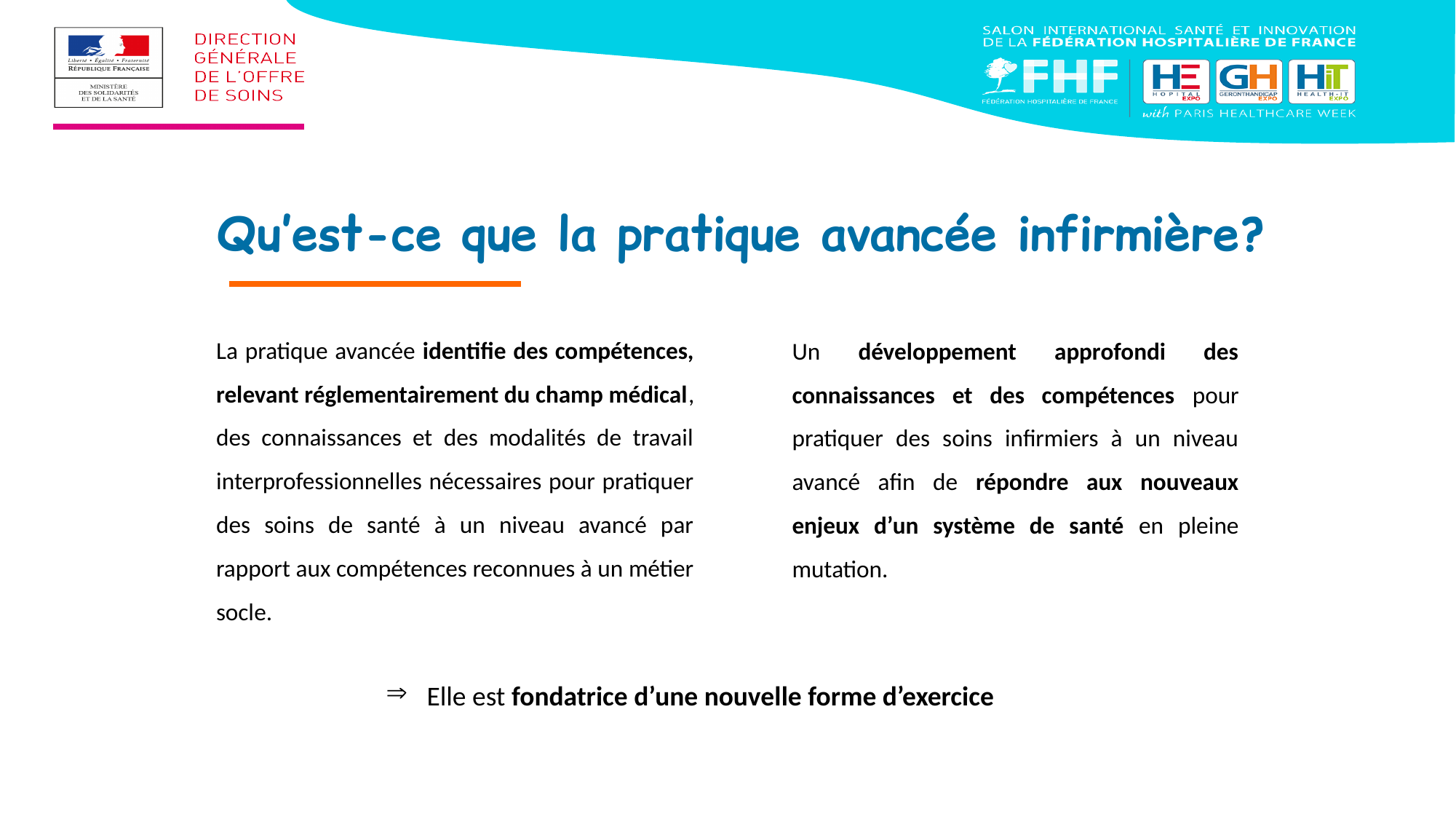

Qu’est-ce que la pratique avancée infirmière?
La pratique avancée identifie des compétences, relevant réglementairement du champ médical, des connaissances et des modalités de travail interprofessionnelles nécessaires pour pratiquer des soins de santé à un niveau avancé par rapport aux compétences reconnues à un métier socle.

Un développement approfondi des connaissances et des compétences pour pratiquer des soins infirmiers à un niveau avancé afin de répondre aux nouveaux enjeux d’un système de santé en pleine mutation.
Elle est fondatrice d’une nouvelle forme d’exercice